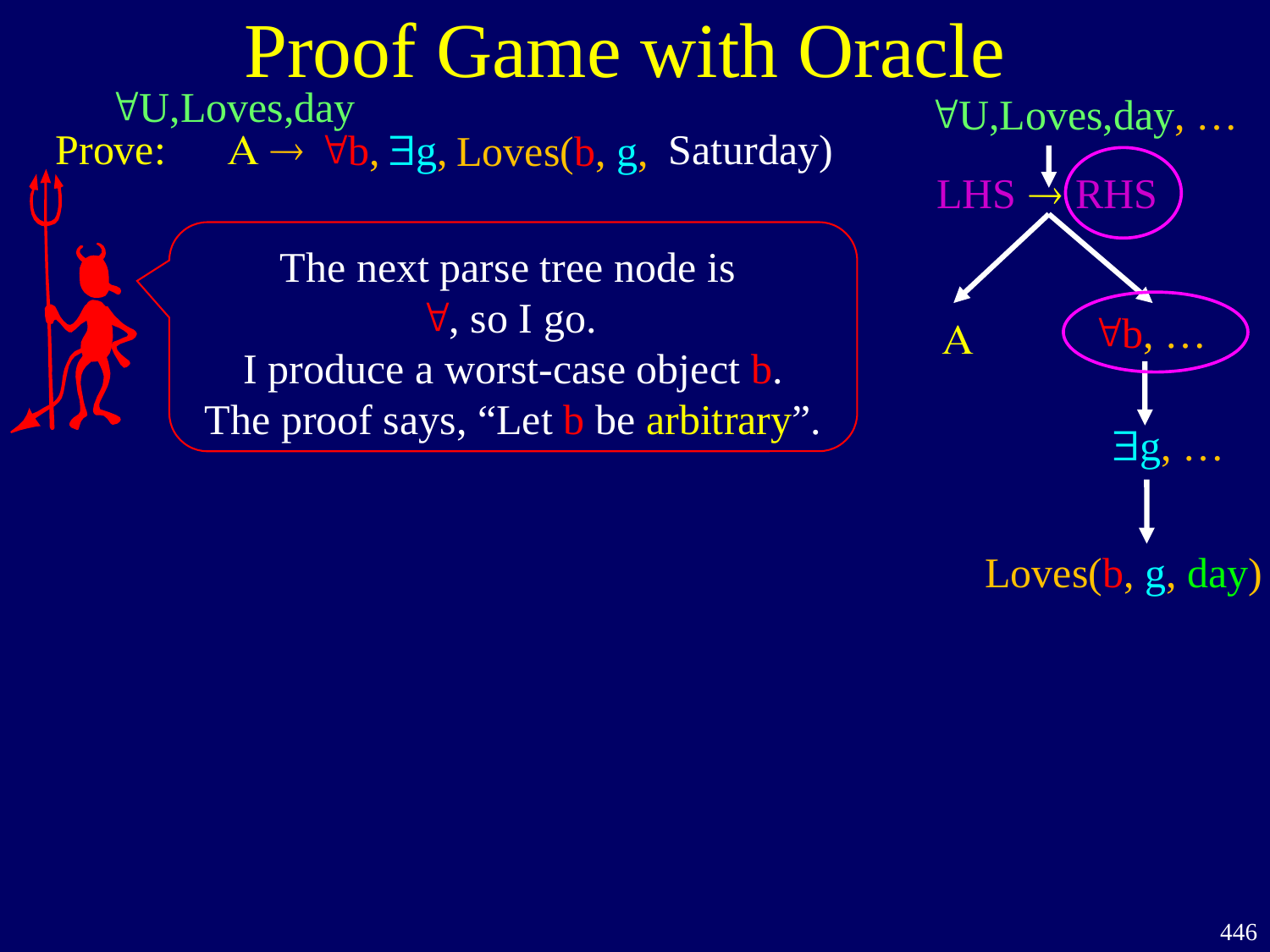

Proof Game with Oracle
∀U,Loves,day
∀U,Loves,day, …
Prove:
Α →
Saturday)
∀b,
∃g,
Loves(b, g, day)

LHS → RHS

The next parse tree node is
∀, so I go.
I produce a worst-case object b.
The proof says, “Let b be arbitrary”.

∀b, …
Α

∃g, …

Loves(b, g, day)